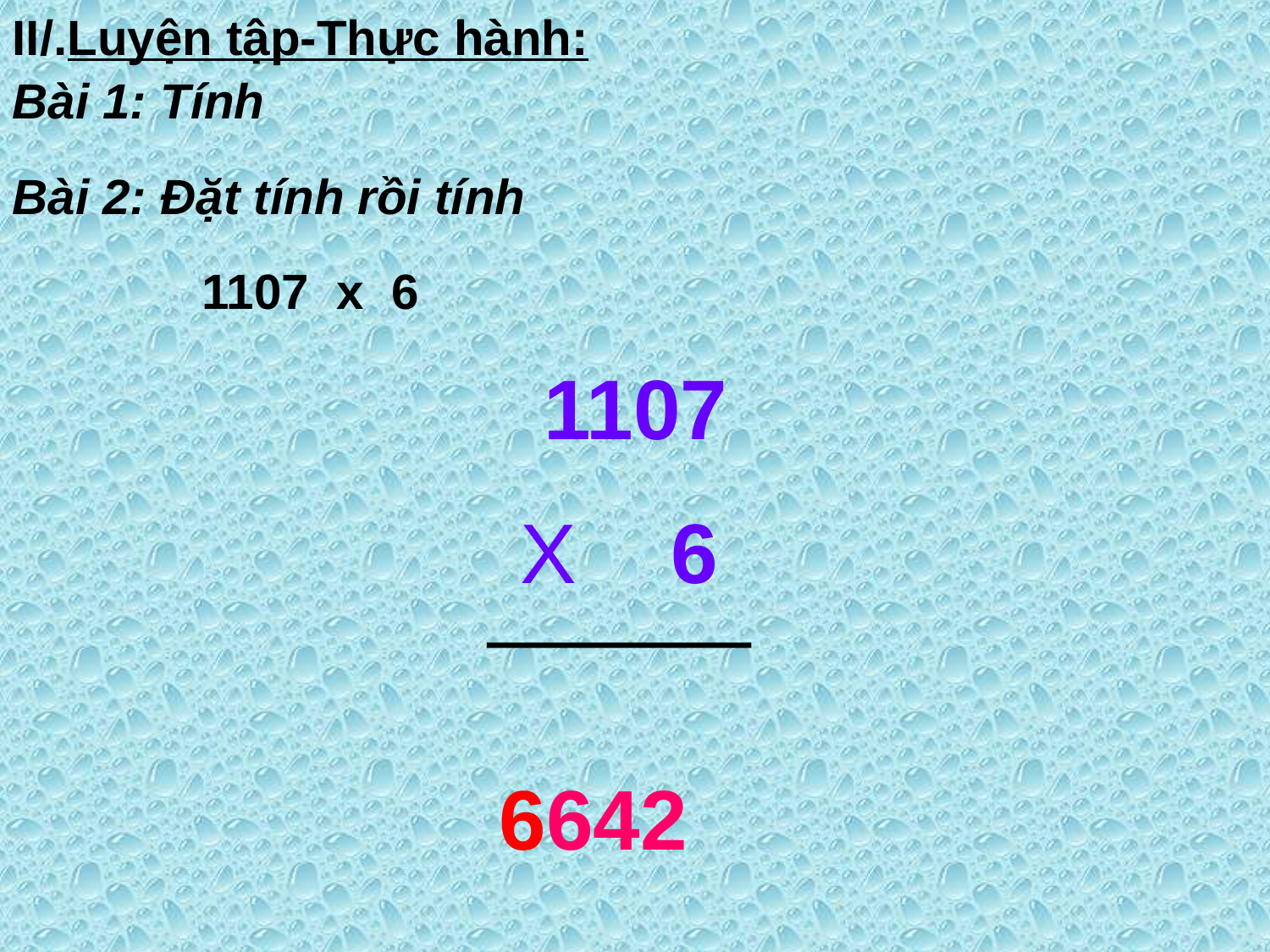

II/.Luyện tập-Thực hành:
Bài 1: Tính
Bài 2: Đặt tính rồi tính
1107  x  6
 1107
X    6

  6642